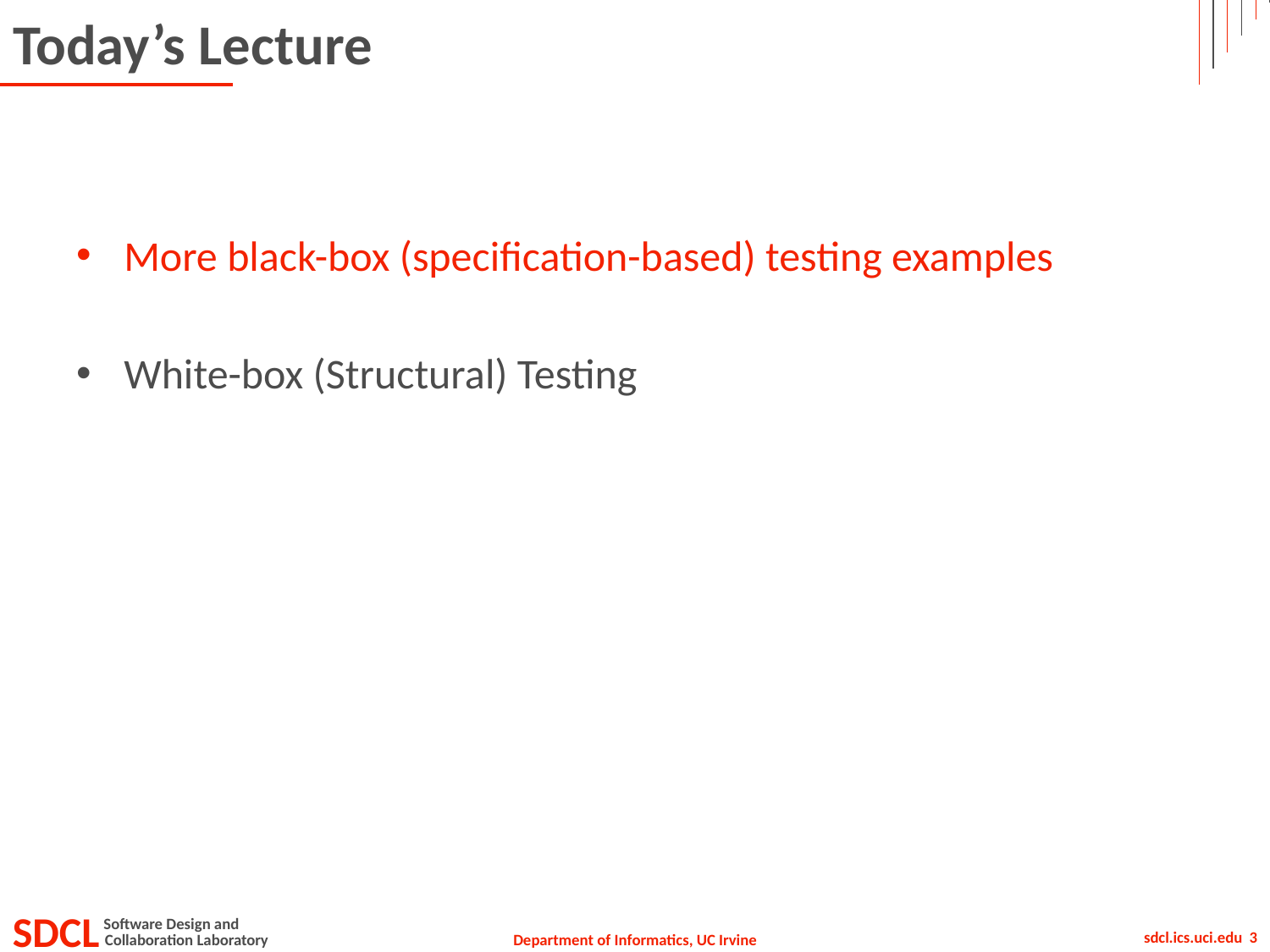

# Today’s Lecture
More black-box (specification-based) testing examples

White-box (Structural) Testing